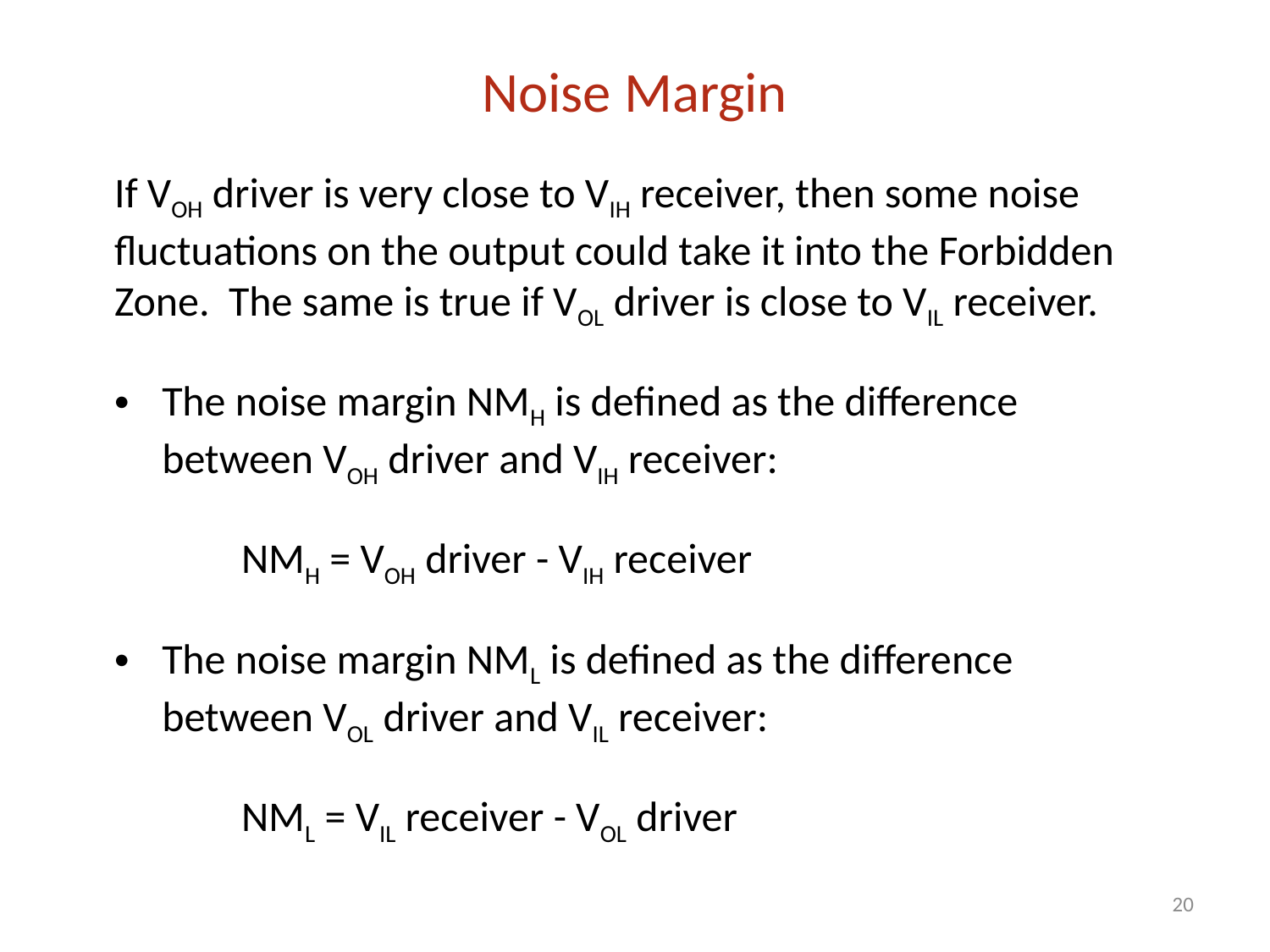

# Noise Margin
If VOH driver is very close to VIH receiver, then some noise fluctuations on the output could take it into the Forbidden Zone.  The same is true if VOL driver is close to VIL receiver.
The noise margin NMH is defined as the difference between VOH driver and VIH receiver:
	NMH = VOH driver - VIH receiver
The noise margin NML is defined as the difference between VOL driver and VIL receiver:
	NML = VIL receiver - VOL driver

20